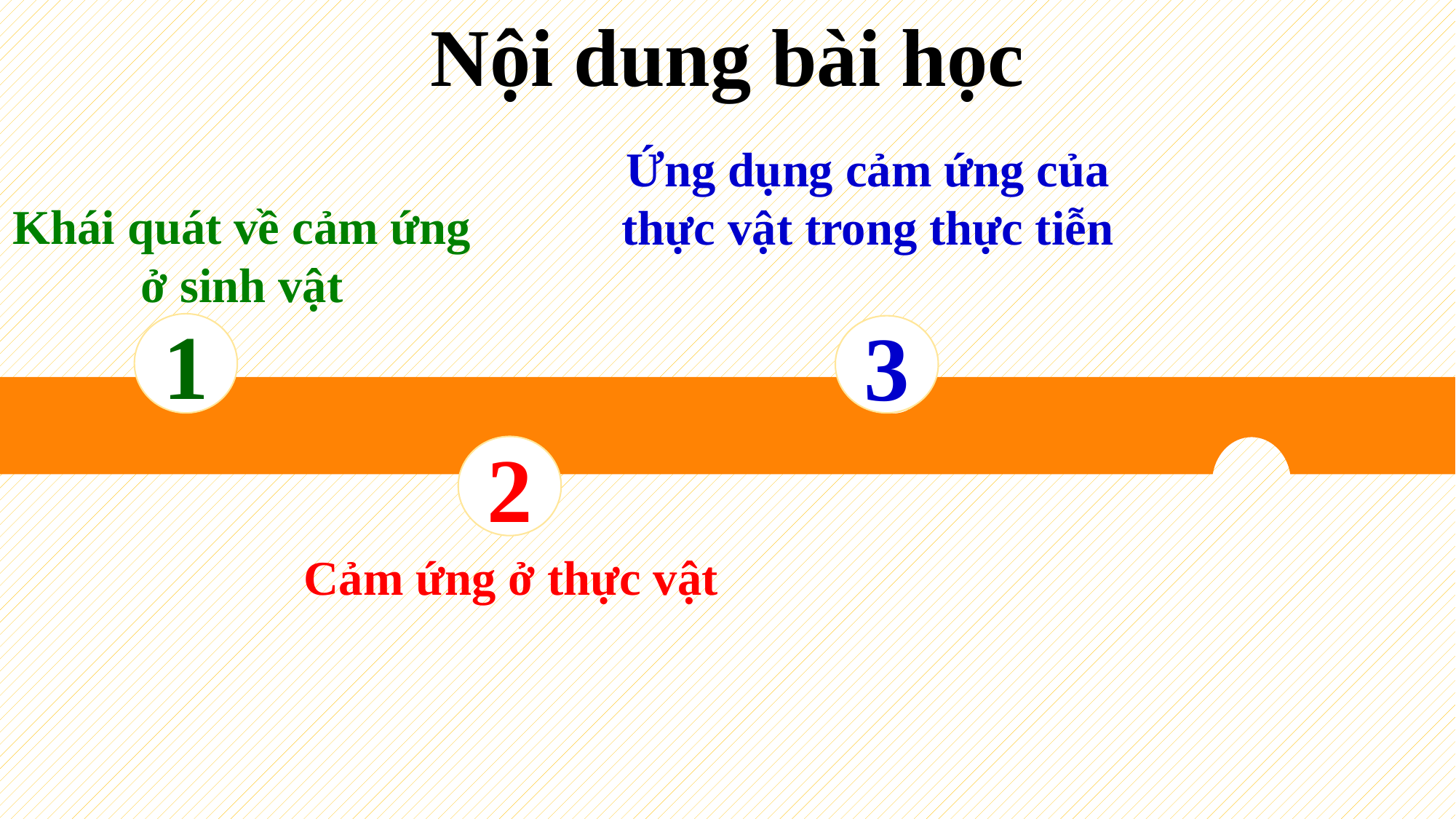

Nội dung bài học
Ứng dụng cảm ứng của thực vật trong thực tiễn
Khái quát về cảm ứng ở sinh vật
1
3

2
Cảm ứng ở thực vật